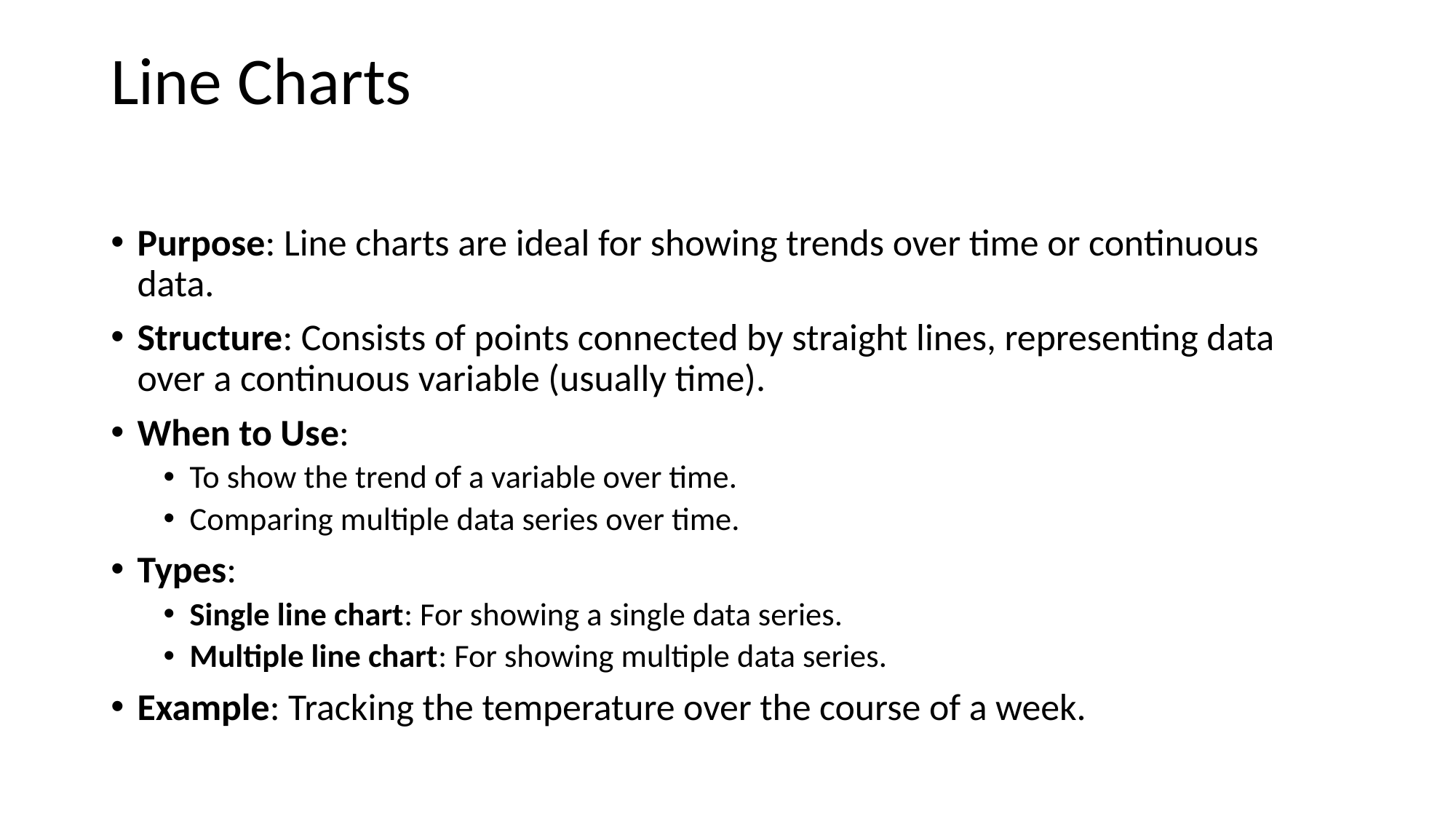

# Line Charts
Purpose: Line charts are ideal for showing trends over time or continuous data.
Structure: Consists of points connected by straight lines, representing data over a continuous variable (usually time).
When to Use:
To show the trend of a variable over time.
Comparing multiple data series over time.
Types:
Single line chart: For showing a single data series.
Multiple line chart: For showing multiple data series.
Example: Tracking the temperature over the course of a week.